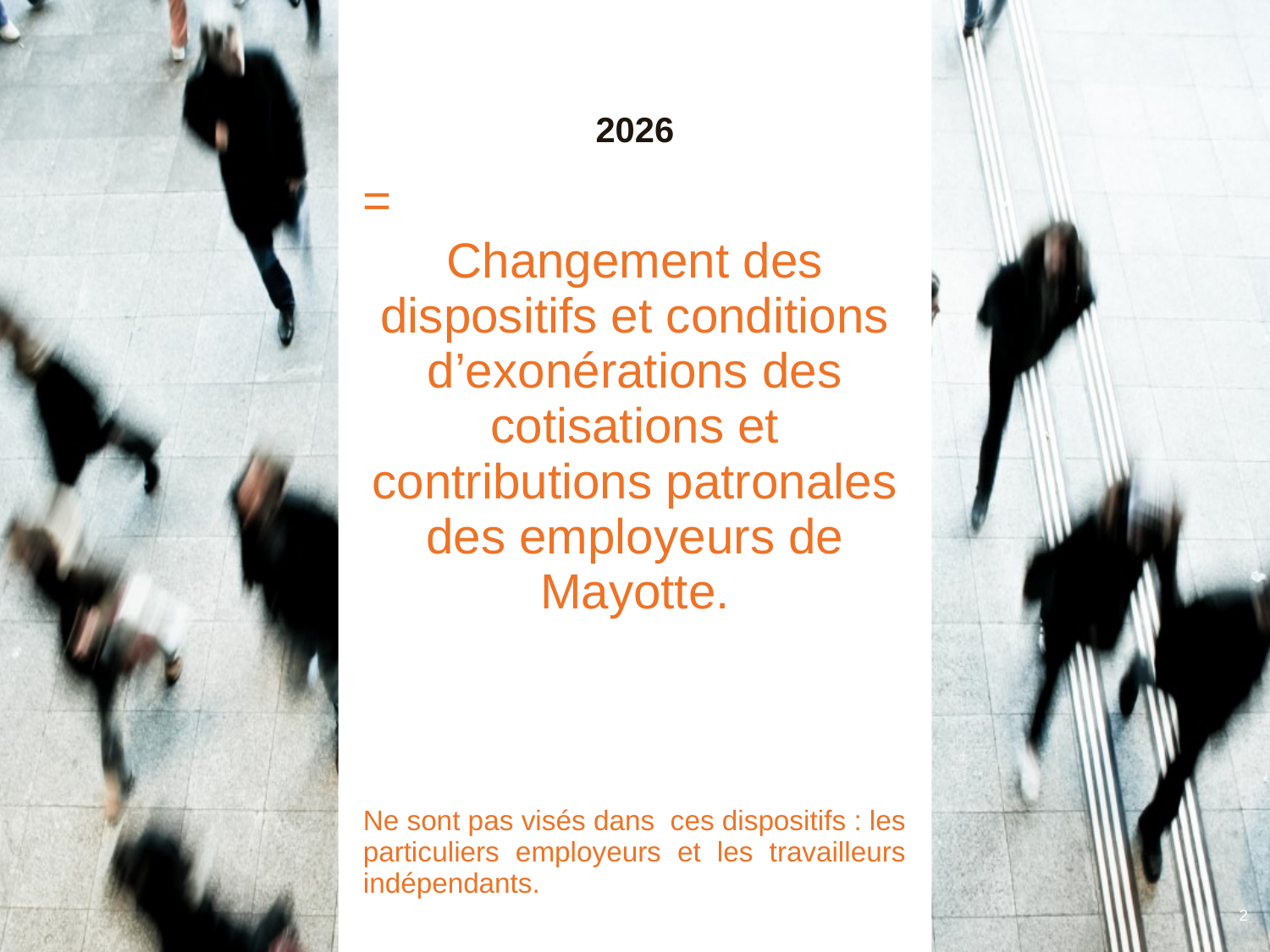

=
Changement des dispositifs et conditions d’exonérations des cotisations et contributions patronales des employeurs de Mayotte.

Ne sont pas visés dans  ces dispositifs : les particuliers employeurs et les travailleurs indépendants.
2026
2